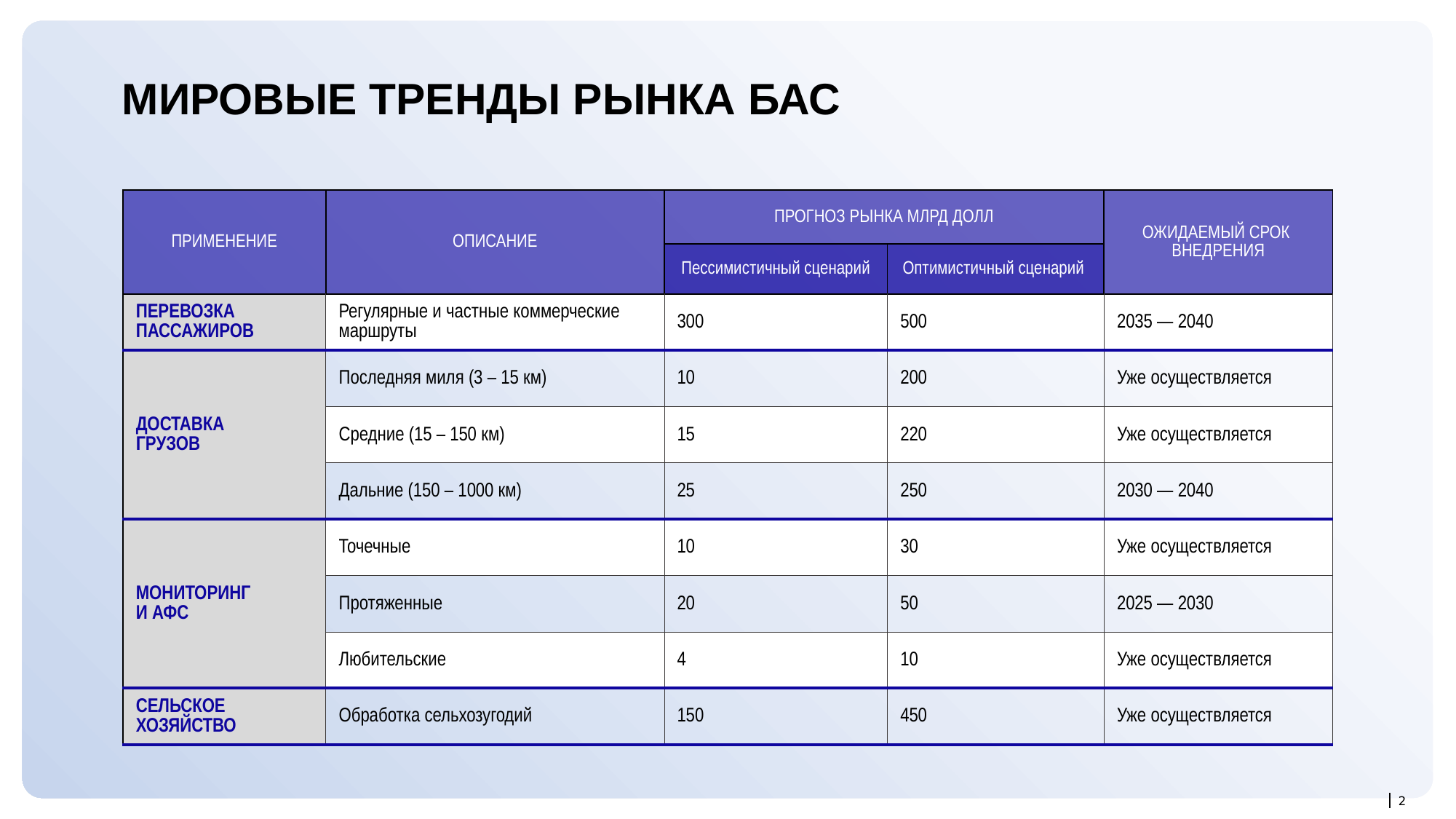

МИРОВЫЕ ТРЕНДЫ РЫНКА БАС

| ПРИМЕНЕНИЕ | ОПИСАНИЕ | ПРОГНОЗ РЫНКА МЛРД ДОЛЛ |  | ОЖИДАЕМЫЙ СРОК ВНЕДРЕНИЯ |
| --- | --- | --- | --- | --- |
|  |  | Пессимистичный сценарий | Оптимистичный сценарий |  |
| ПЕРЕВОЗКА ПАССАЖИРОВ | Регулярные и частные коммерческие маршруты | 300 | 500 | 2035 — 2040 |
| ДОСТАВКА ГРУЗОВ | Последняя миля (3 – 15 км) | 10 | 200 | Уже осуществляется |
|  | Средние (15 – 150 км) | 15 | 220 | Уже осуществляется |
|  | Дальние (150 – 1000 км) | 25 | 250 | 2030 — 2040 |
| МОНИТОРИНГ И АФС | Точечные | 10 | 30 | Уже осуществляется |
|  | Протяженные | 20 | 50 | 2025 — 2030 |
|  | Любительские | 4 | 10 | Уже осуществляется |
| СЕЛЬСКОЕ ХОЗЯЙСТВО | Обработка сельхозугодий | 150 | 450 | Уже осуществляется |
2